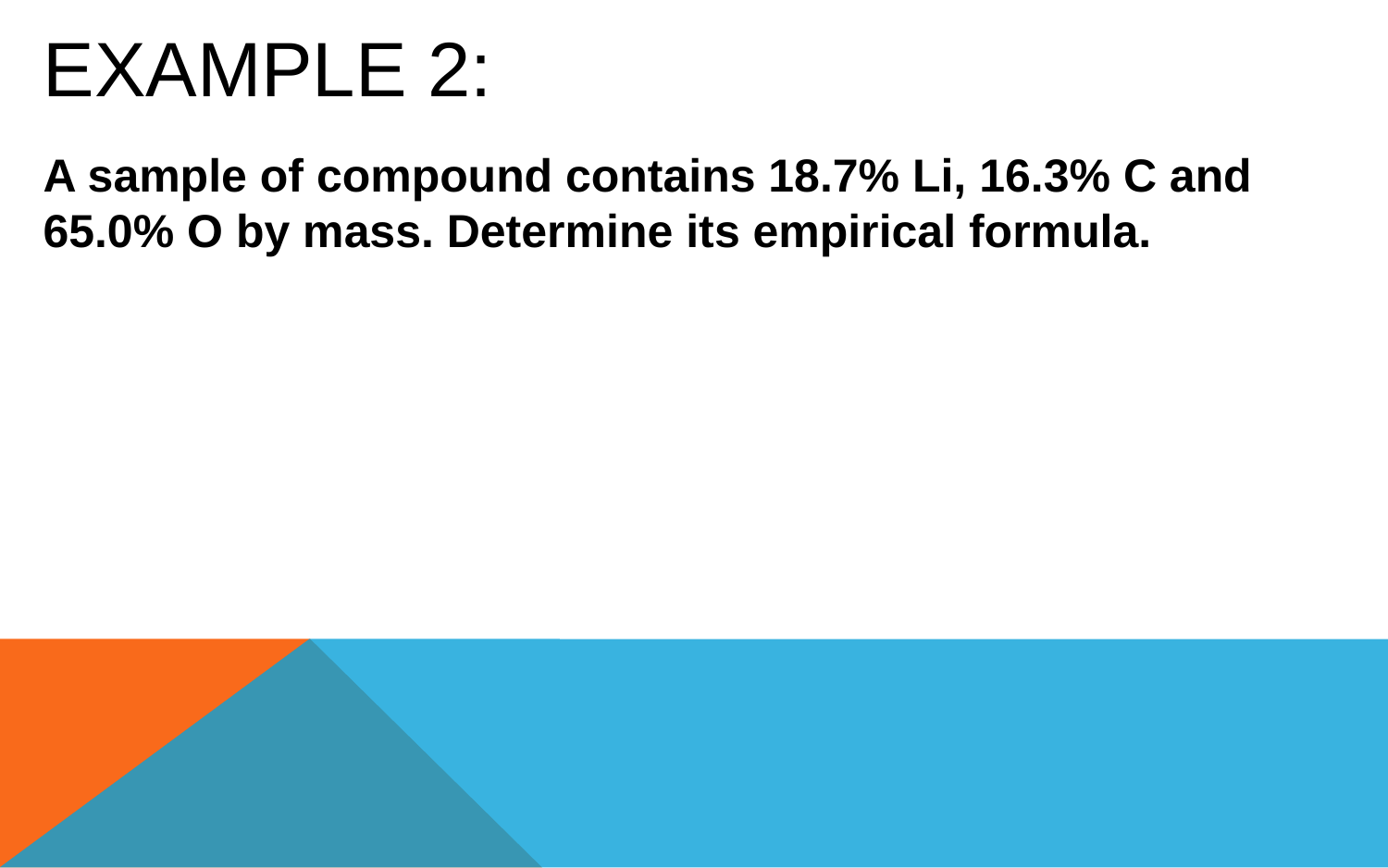

# Example 2:
A sample of compound contains 18.7% Li, 16.3% C and 65.0% O by mass. Determine its empirical formula.